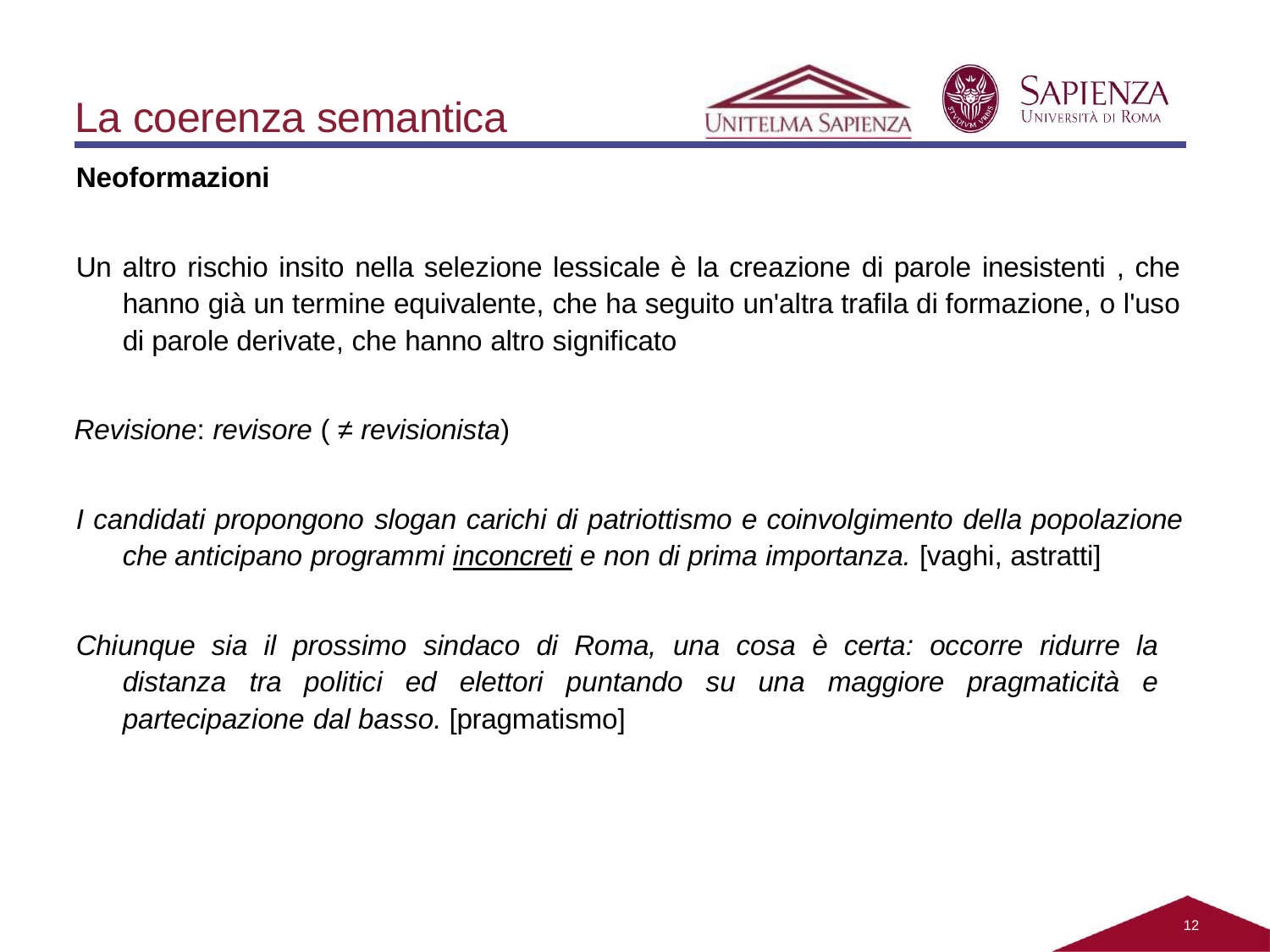

# La coerenza semantica
Neoformazioni

Un altro rischio insito nella selezione lessicale è la creazione di parole inesistenti , che hanno già un termine equivalente, che ha seguito un'altra trafila di formazione, o l'uso di parole derivate, che hanno altro significato

Revisione: revisore ( ≠ revisionista)

I candidati propongono slogan carichi di patriottismo e coinvolgimento della popolazione che anticipano programmi inconcreti e non di prima importanza. [vaghi, astratti]

Chiunque sia il prossimo sindaco di Roma, una cosa è certa: occorre ridurre la distanza tra politici ed elettori puntando su una maggiore pragmaticità e partecipazione dal basso. [pragmatismo]
12